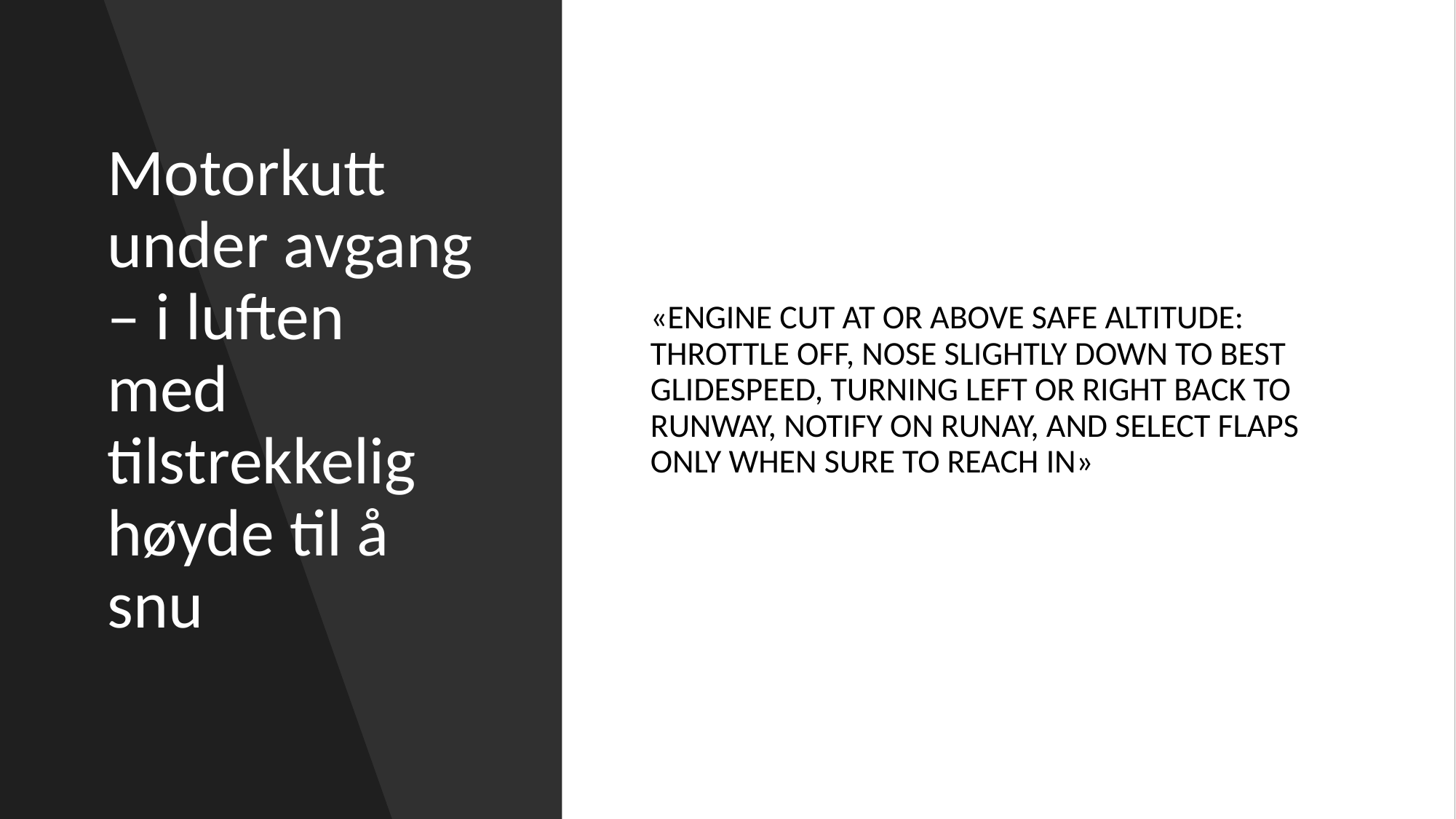

# Motorkutt under avgang – i luften med tilstrekkelig høyde til å snu
«ENGINE CUT AT OR ABOVE SAFE ALTITUDE: THROTTLE OFF, NOSE SLIGHTLY DOWN TO BEST GLIDESPEED, TURNING LEFT OR RIGHT BACK TO RUNWAY, NOTIFY ON RUNAY, AND SELECT FLAPS ONLY WHEN SURE TO REACH IN»